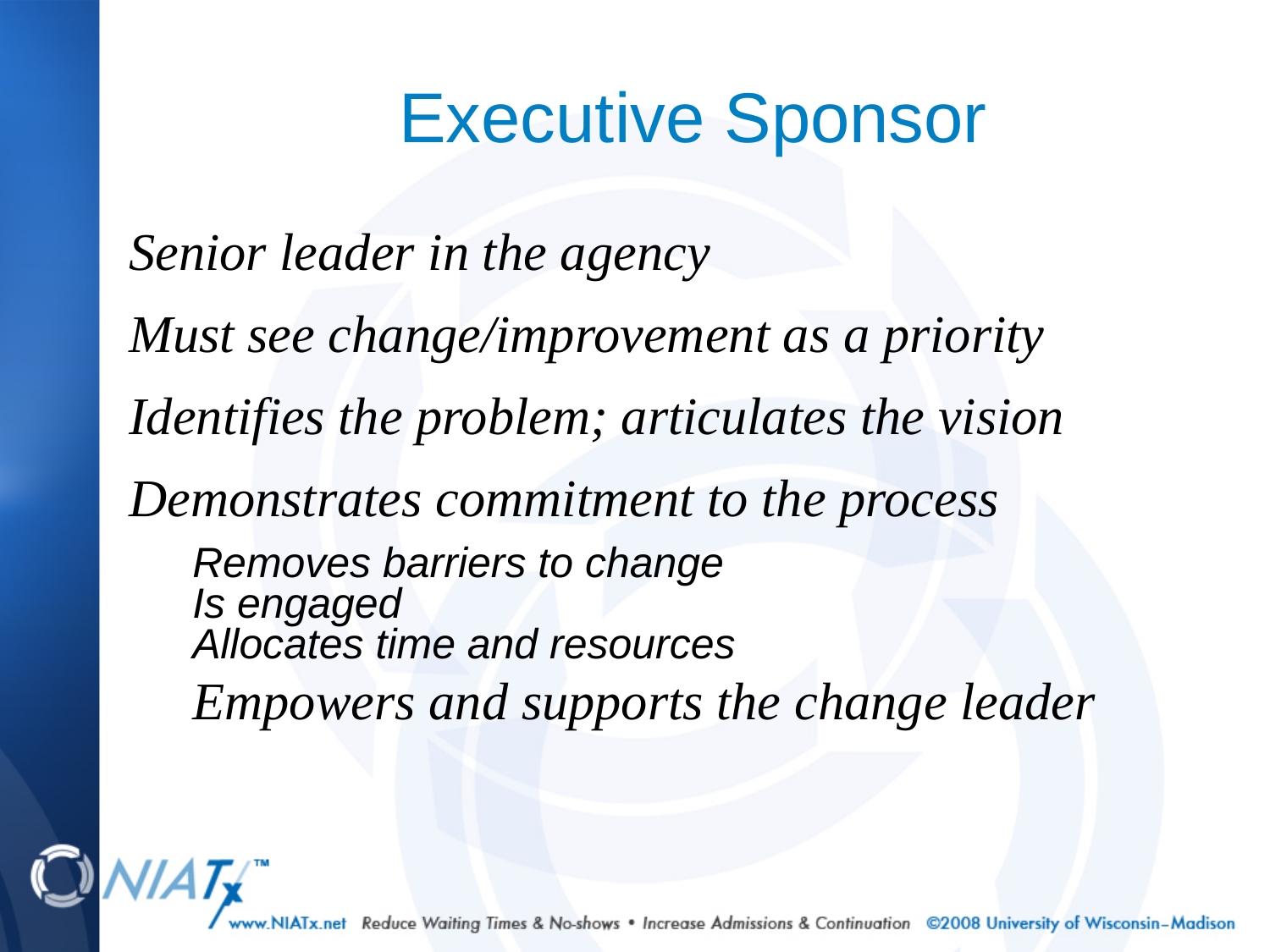

Executive Sponsor
Senior leader in the agency
Must see change/improvement as a priority
Identifies the problem; articulates the vision
Demonstrates commitment to the process
Removes barriers to change
Is engaged
Allocates time and resources
Empowers and supports the change leader